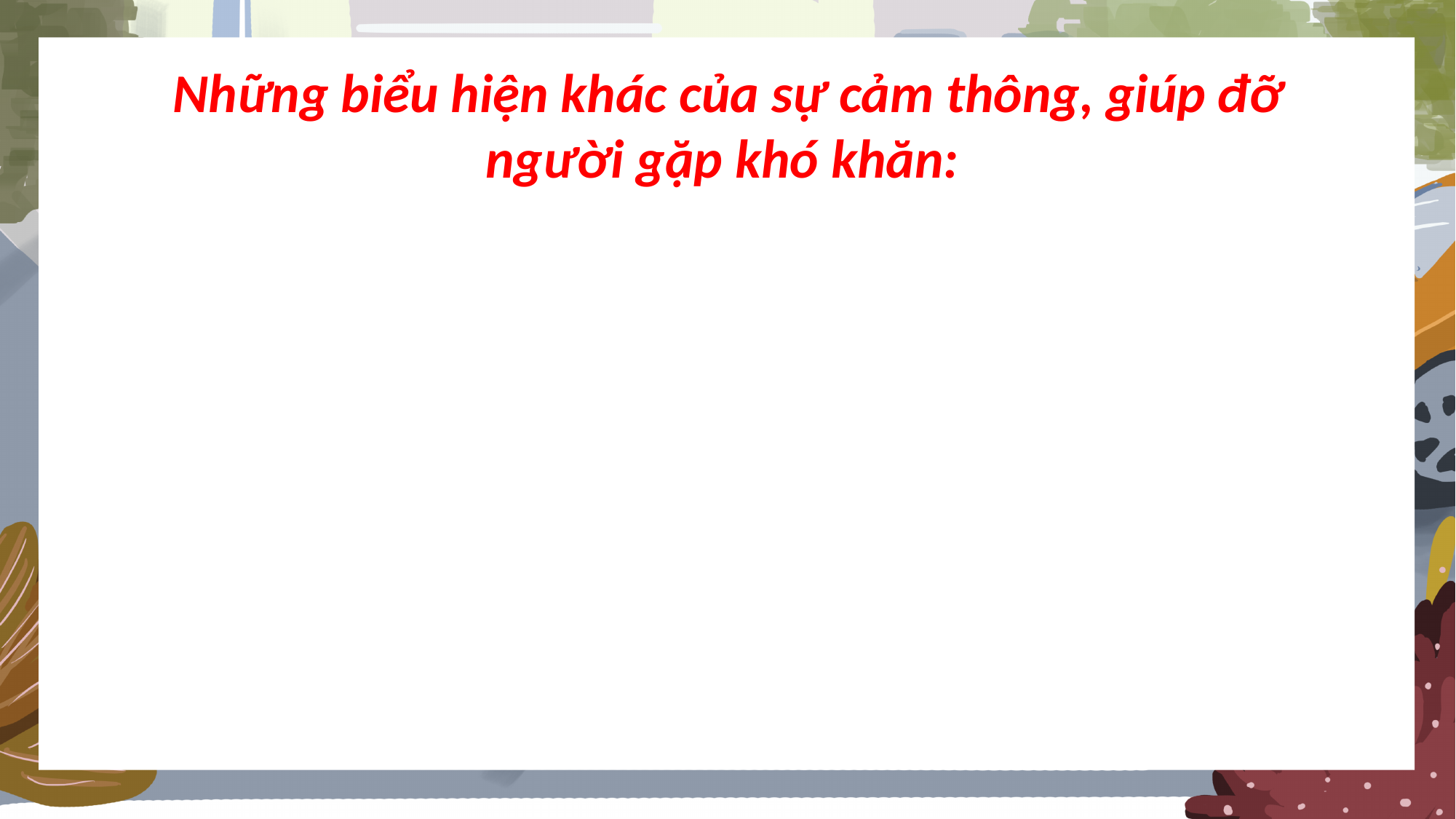

Những biểu hiện khác của sự cảm thông, giúp đỡ người gặp khó khăn: